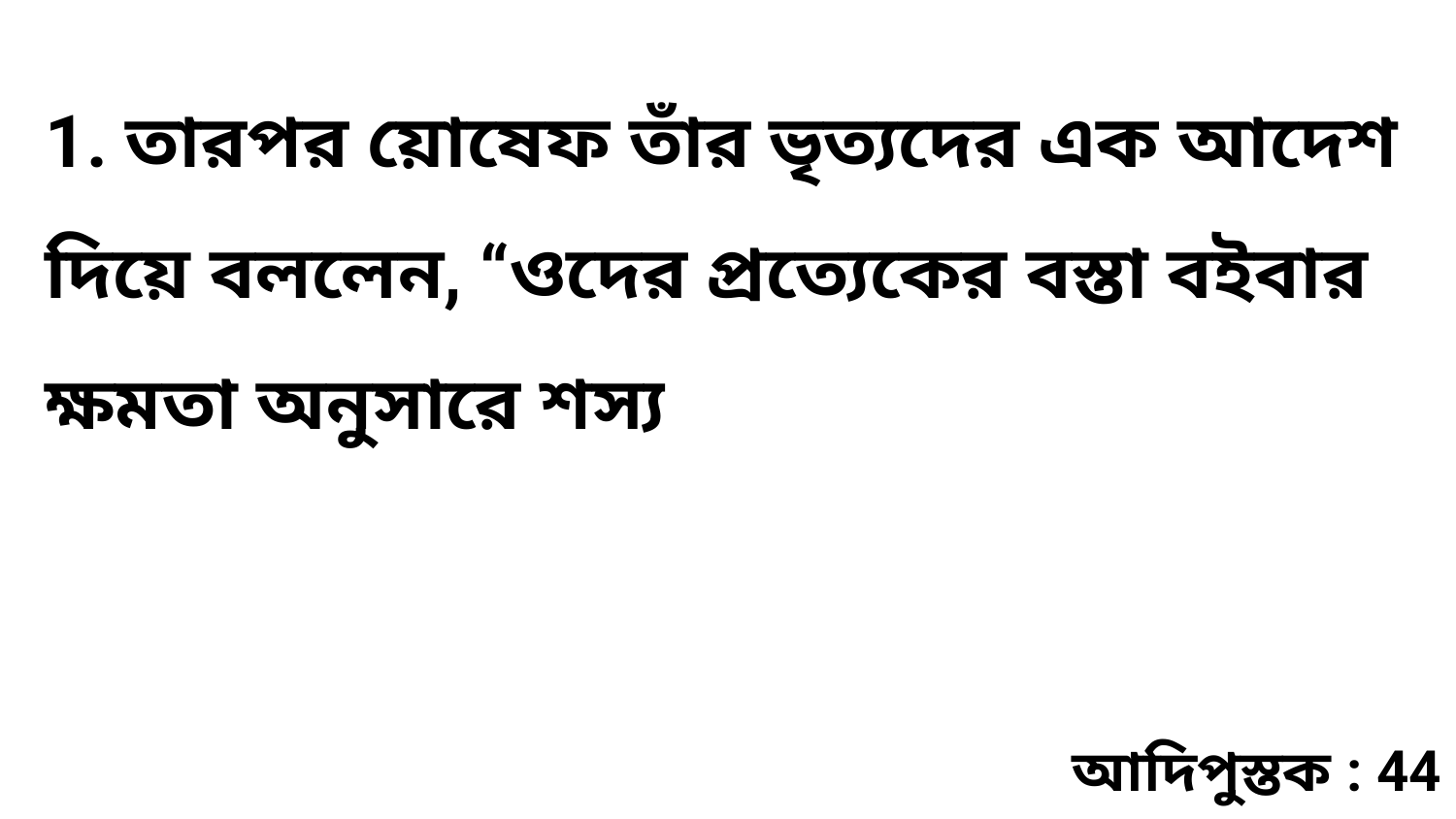

1. তারপর য়োষেফ তাঁর ভৃত্যদের এক আদেশ দিয়ে বললেন, “ওদের প্রত্যেকের বস্তা বইবার ক্ষমতা অনুসারে শস্য
আদিপুস্তক : 44